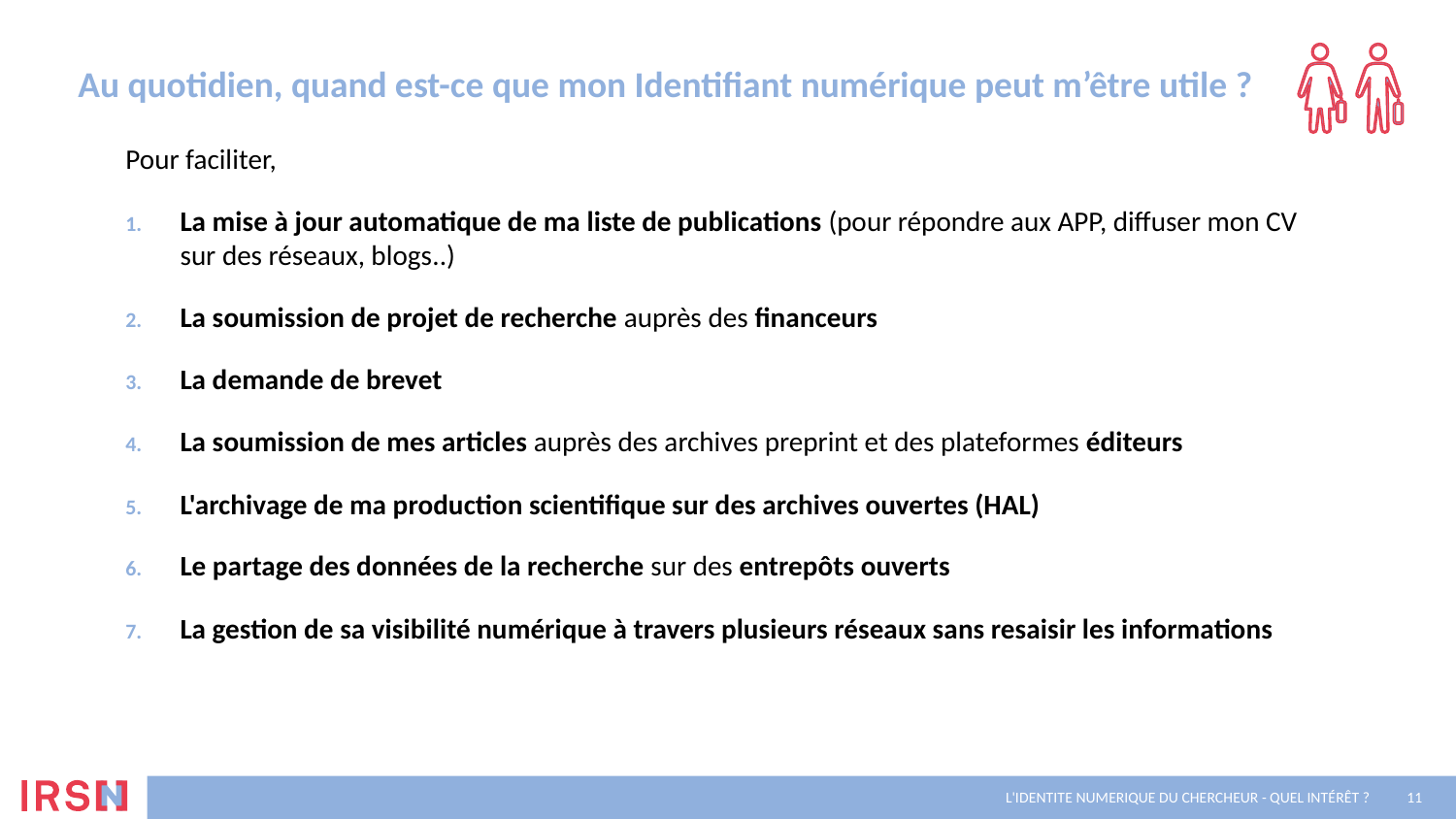

# Au quotidien, quand est-ce que mon Identifiant numérique peut m’être utile ?
Pour faciliter,
La mise à jour automatique de ma liste de publications (pour répondre aux APP, diffuser mon CV sur des réseaux, blogs..)
La soumission de projet de recherche auprès des financeurs
La demande de brevet
La soumission de mes articles auprès des archives preprint et des plateformes éditeurs
L'archivage de ma production scientifique sur des archives ouvertes (HAL)
Le partage des données de la recherche sur des entrepôts ouverts
La gestion de sa visibilité numérique à travers plusieurs réseaux sans resaisir les informations
L'IDENTITE NUMERIQUE du CHERCHEUR - Quel Intérêt ?
11